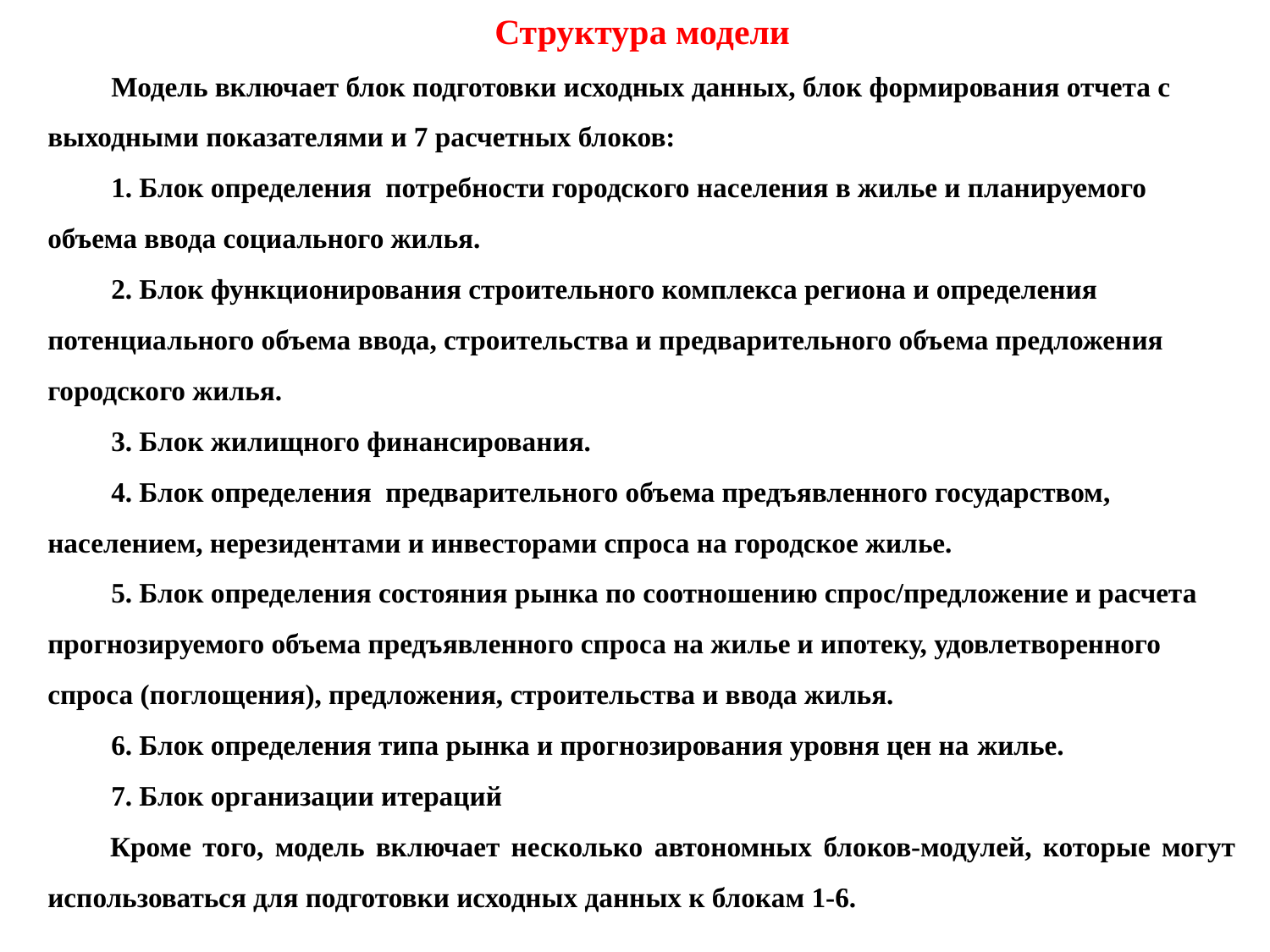

Структура модели
Модель включает блок подготовки исходных данных, блок формирования отчета с выходными показателями и 7 расчетных блоков:
1. Блок определения  потребности городского населения в жилье и планируемого объема ввода социального жилья.
2. Блок функционирования строительного комплекса региона и определения потенциального объема ввода, строительства и предварительного объема предложения городского жилья.
3. Блок жилищного финансирования.
4. Блок определения  предварительного объема предъявленного государством, населением, нерезидентами и инвесторами спроса на городское жилье.
5. Блок определения состояния рынка по соотношению спрос/предложение и расчета прогнозируемого объема предъявленного спроса на жилье и ипотеку, удовлетворенного спроса (поглощения), предложения, строительства и ввода жилья.
6. Блок определения типа рынка и прогнозирования уровня цен на жилье.
7. Блок организации итераций
Кроме того, модель включает несколько автономных блоков-модулей, которые могут использоваться для подготовки исходных данных к блокам 1-6.